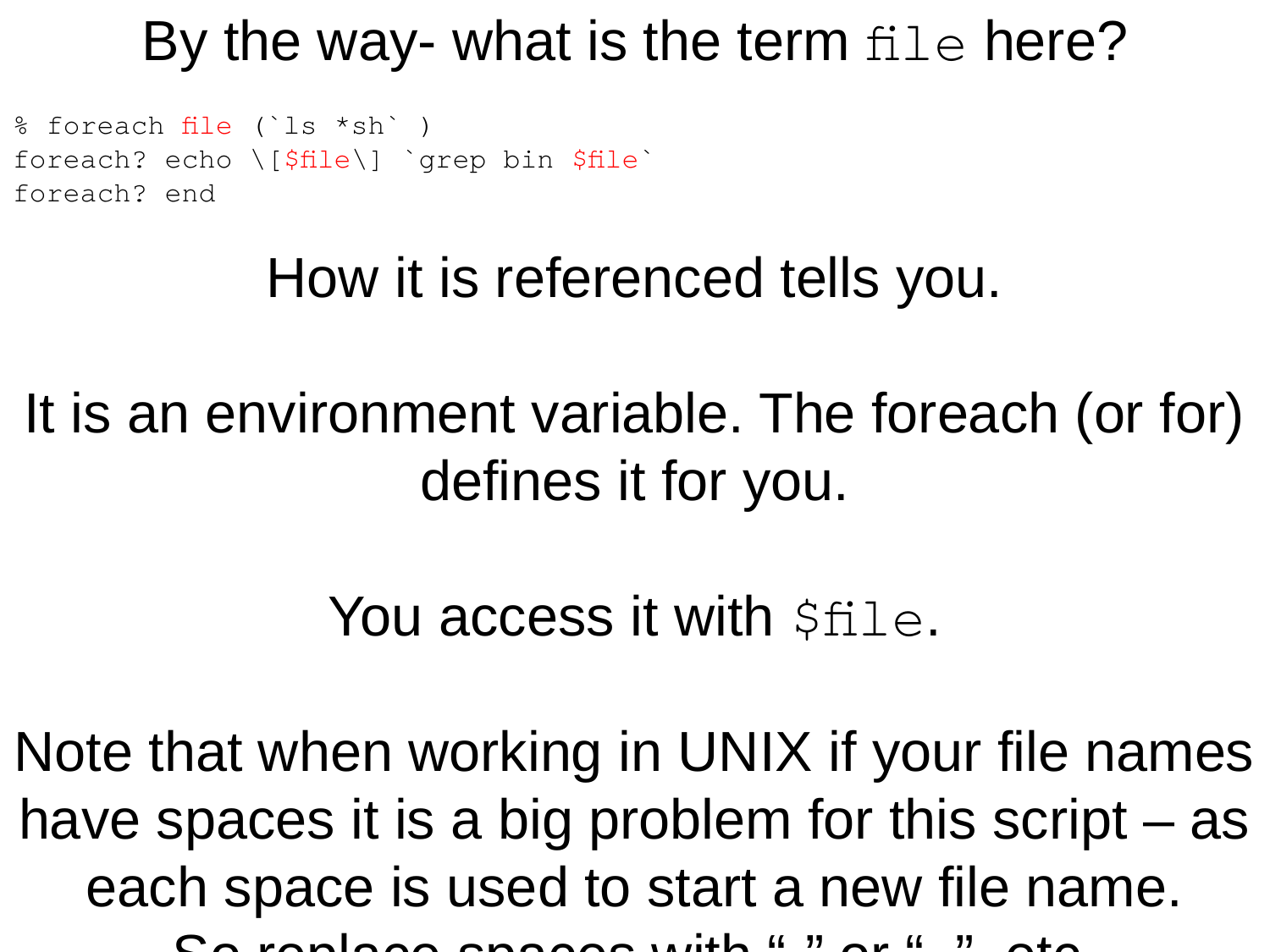

By the way- what is the term file here?

% foreach file (`ls *sh` )
foreach? echo \[$file\] `grep bin $file`
foreach? end

How it is referenced tells you.

It is an environment variable. The foreach (or for) defines it for you.

You access it with $file.

Note that when working in UNIX if your file names have spaces it is a big problem for this script – as each space is used to start a new file name.
So replace spaces with “-” or “_”, etc.